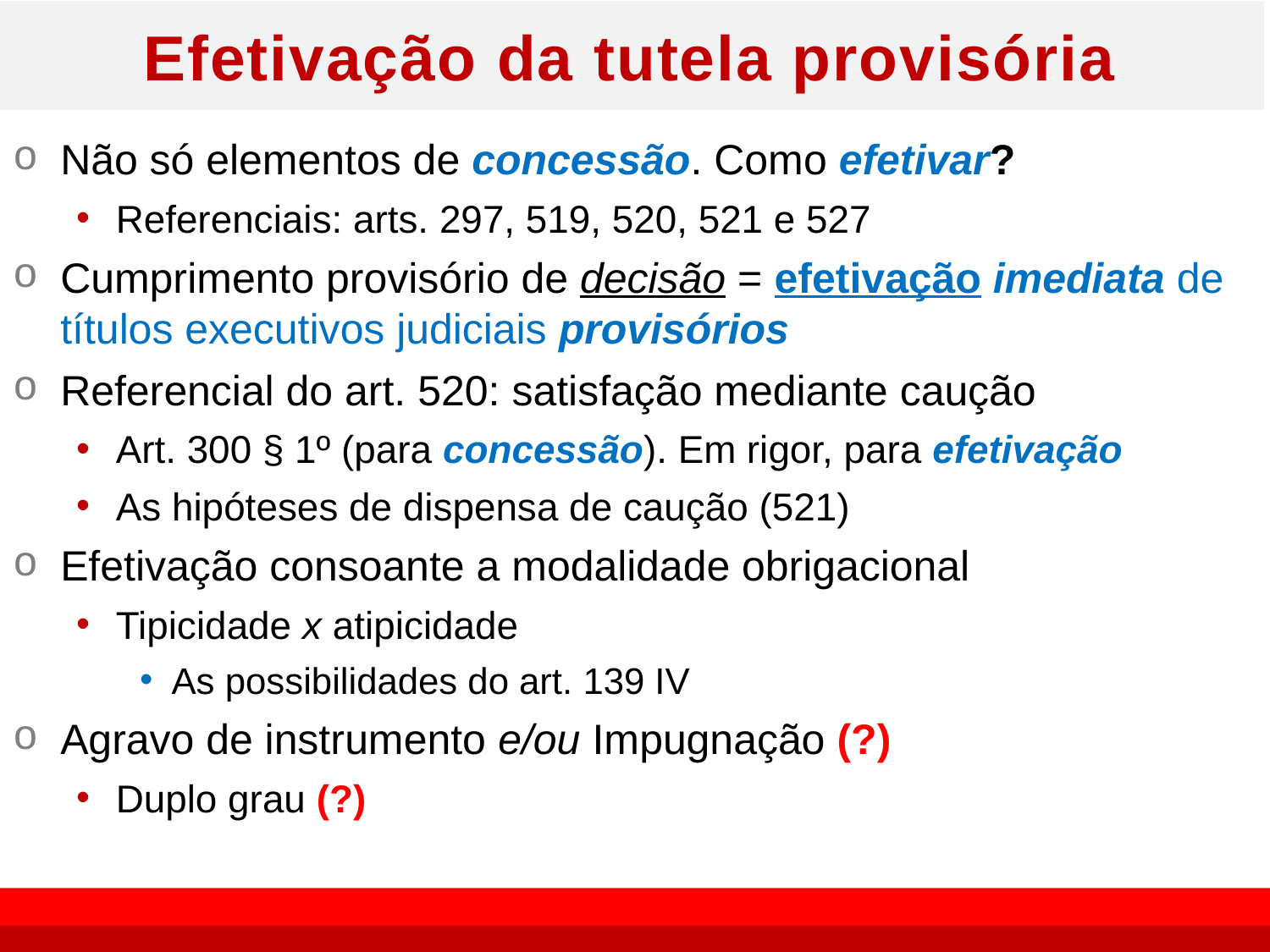

# Efetivação da tutela provisória
Não só elementos de concessão. Como efetivar?
Referenciais: arts. 297, 519, 520, 521 e 527
Cumprimento provisório de decisão = efetivação imediata de títulos executivos judiciais provisórios
Referencial do art. 520: satisfação mediante caução
Art. 300 § 1º (para concessão). Em rigor, para efetivação
As hipóteses de dispensa de caução (521)
Efetivação consoante a modalidade obrigacional
Tipicidade x atipicidade
As possibilidades do art. 139 IV
Agravo de instrumento e/ou Impugnação (?)
Duplo grau (?)